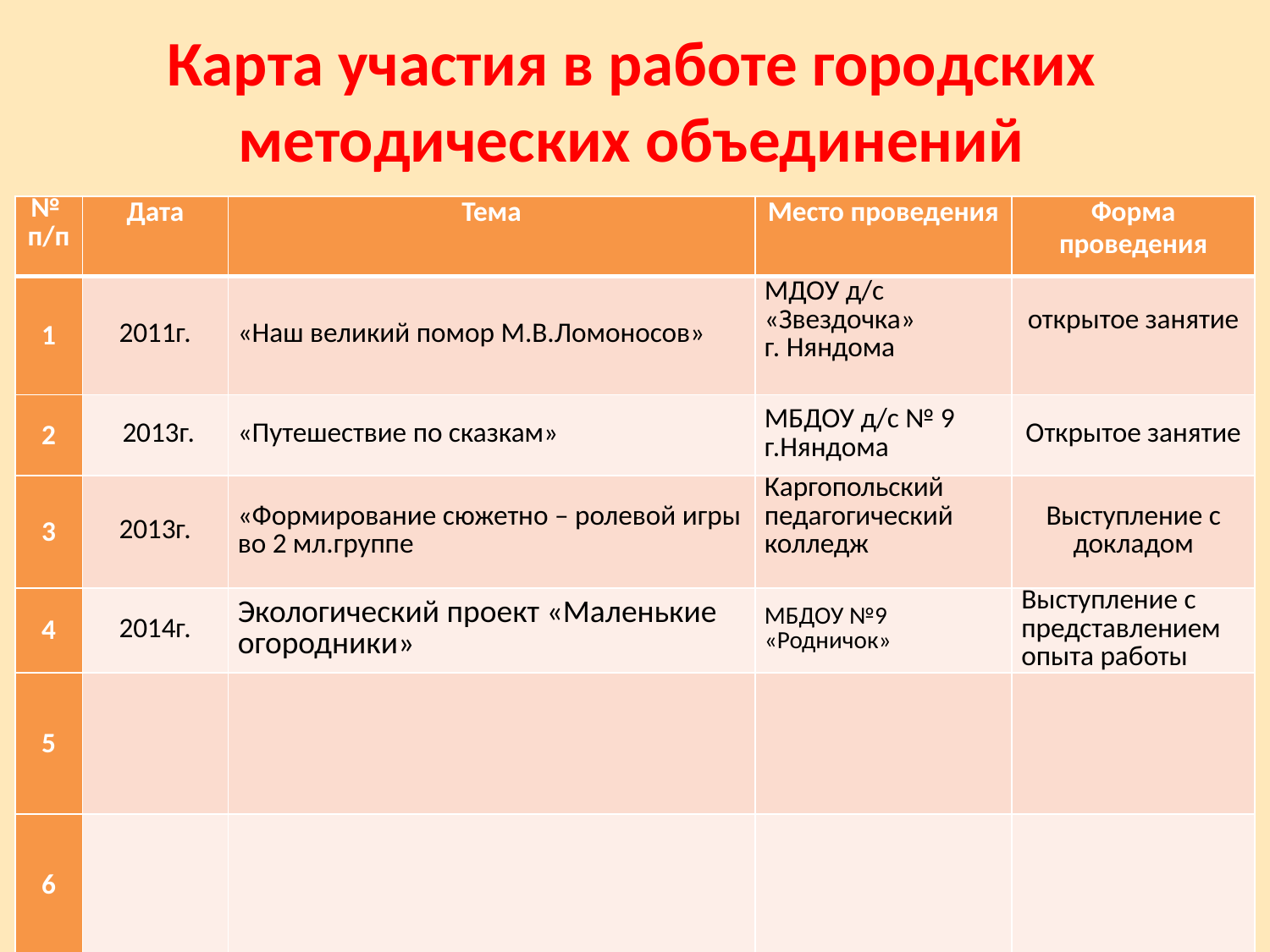

Карта участия в работе городских
методических объединений
| № п/п | Дата | Тема | Место проведения | Форма проведения |
| --- | --- | --- | --- | --- |
| 1 | 2011г. | «Наш великий помор М.В.Ломоносов» | МДОУ д/с «Звездочка» г. Няндома | открытое занятие |
| 2 | 2013г. | «Путешествие по сказкам» | МБДОУ д/с № 9 г.Няндома | Открытое занятие |
| 3 | 2013г. | «Формирование сюжетно – ролевой игры во 2 мл.группе | Каргопольский педагогический колледж | Выступление с докладом |
| 4 | 2014г. | Экологический проект «Маленькие огородники» | МБДОУ №9 «Родничок» | Выступление с представлением опыта работы |
| 5 |  |  |  |  |
| 6 |  |  |  |  |